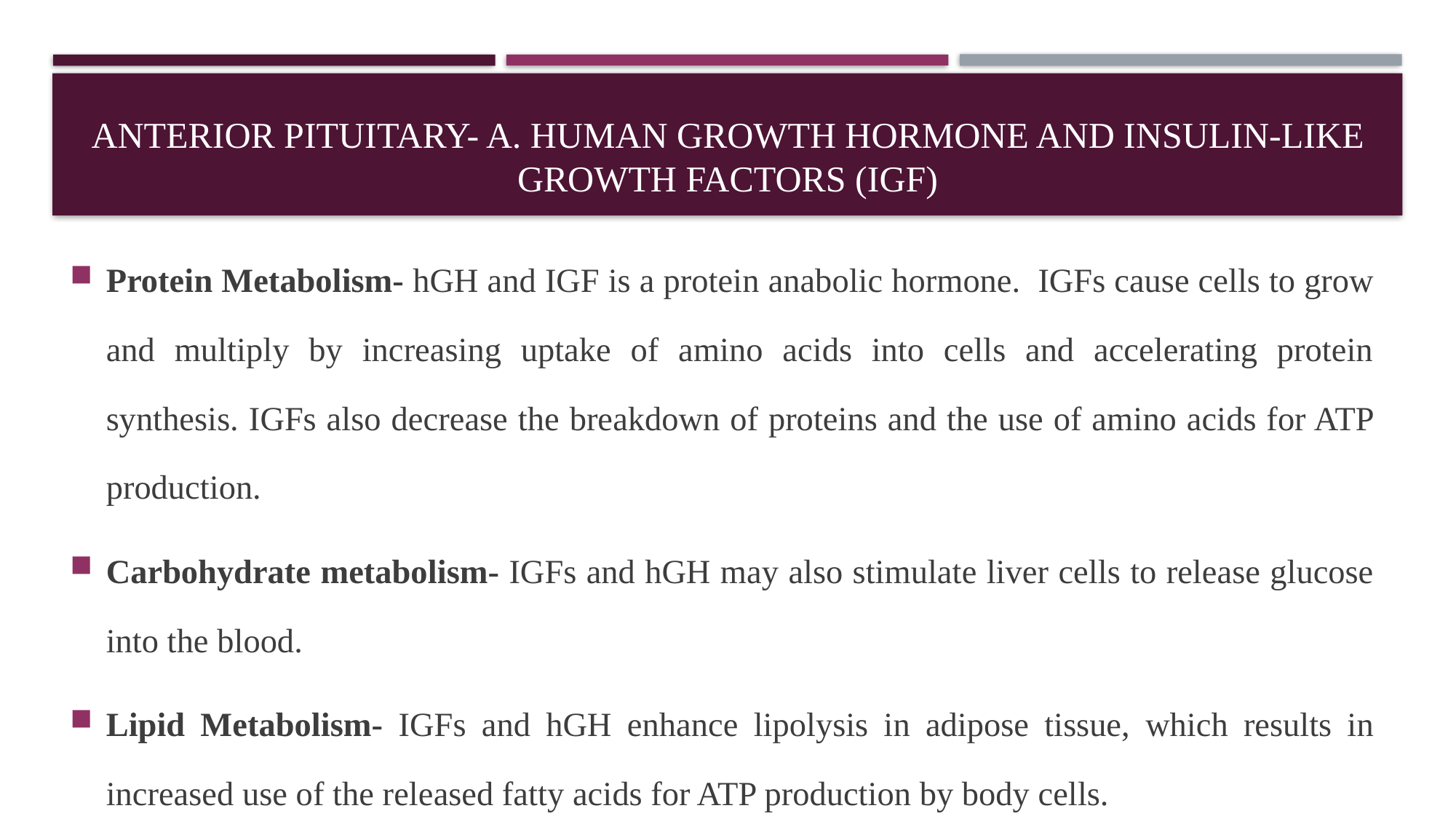

# Anterior Pituitary- A. Human Growth Hormone and Insulin-like Growth Factors (IGF)
Protein Metabolism- hGH and IGF is a protein anabolic hormone.  IGFs cause cells to grow and multiply by increasing uptake of amino acids into cells and accelerating protein synthesis. IGFs also decrease the breakdown of proteins and the use of amino acids for ATP production.
Carbohydrate metabolism- IGFs and hGH may also stimulate liver cells to release glucose into the blood.
Lipid Metabolism- IGFs and hGH enhance lipolysis in adipose tissue, which results in increased use of the released fatty acids for ATP production by body cells.